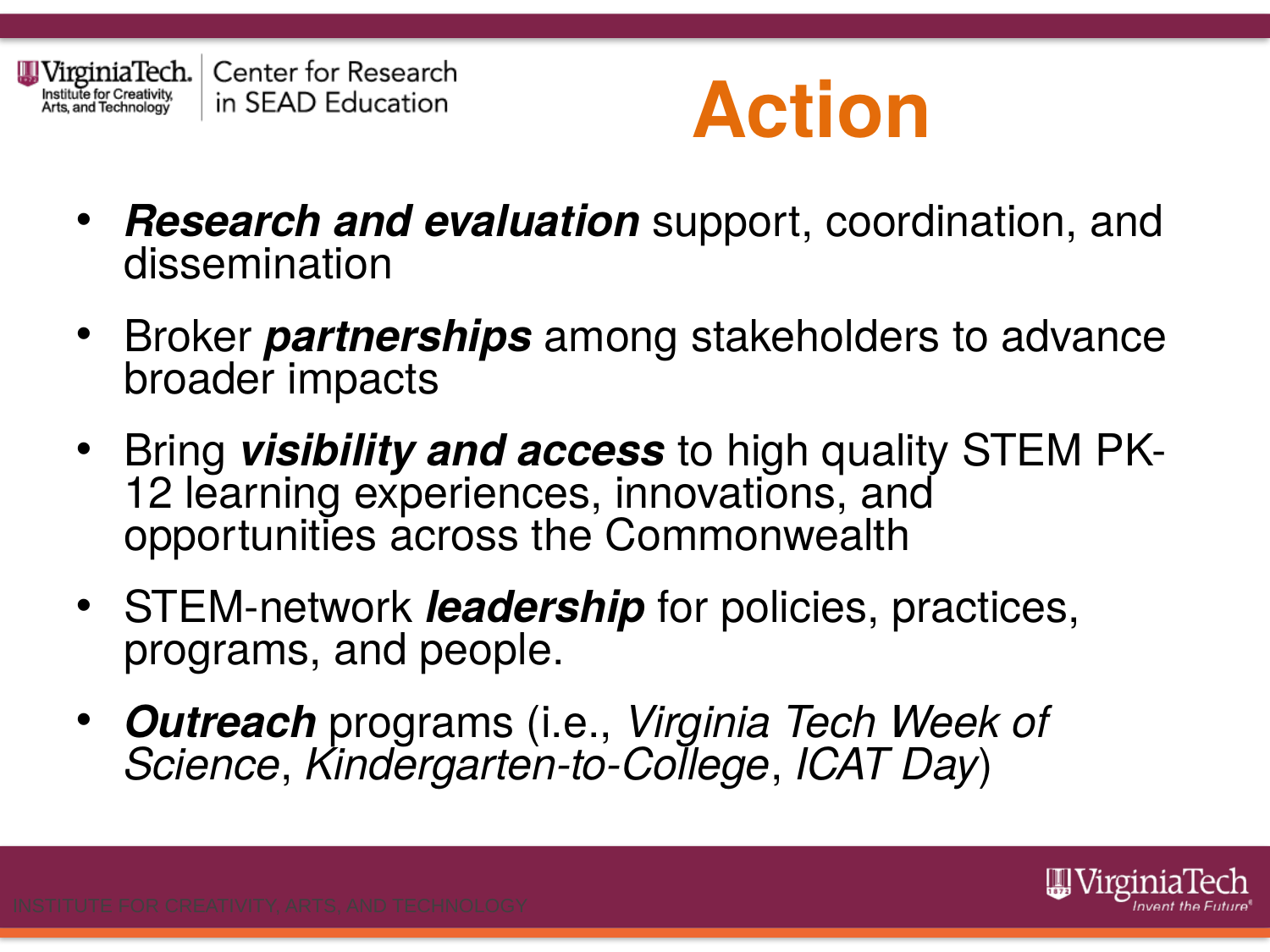

# Action
Research and evaluation support, coordination, and dissemination
Broker partnerships among stakeholders to advance broader impacts
Bring visibility and access to high quality STEM PK-12 learning experiences, innovations, and opportunities across the Commonwealth
STEM-network leadership for policies, practices, programs, and people.
Outreach programs (i.e., Virginia Tech Week of Science, Kindergarten-to-College, ICAT Day)
INSTITUTE FOR CREATIVITY, ARTS, AND TECHNOLOGY